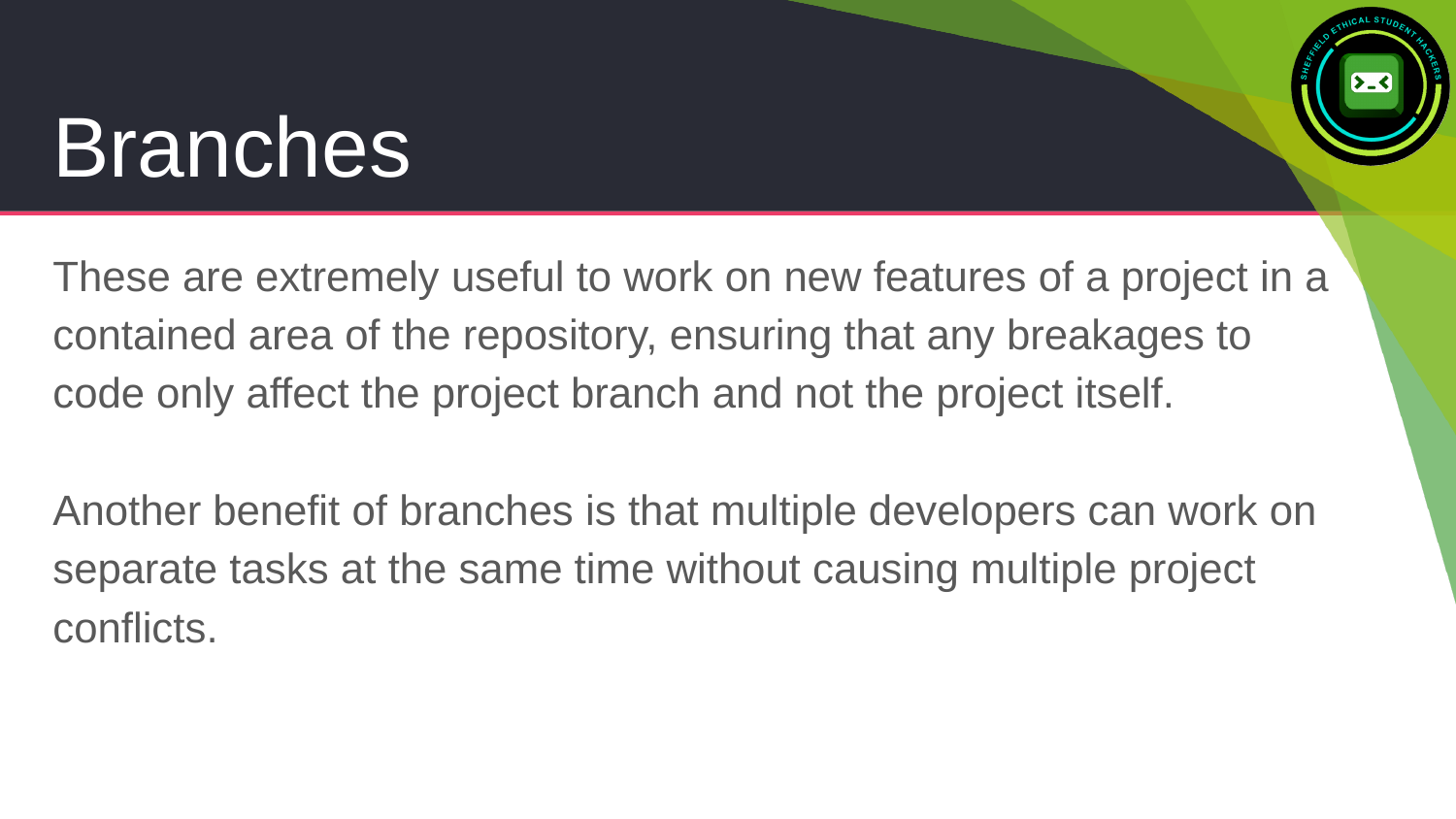

# Branches
These are extremely useful to work on new features of a project in a contained area of the repository, ensuring that any breakages to code only affect the project branch and not the project itself.

Another benefit of branches is that multiple developers can work on separate tasks at the same time without causing multiple project conflicts.